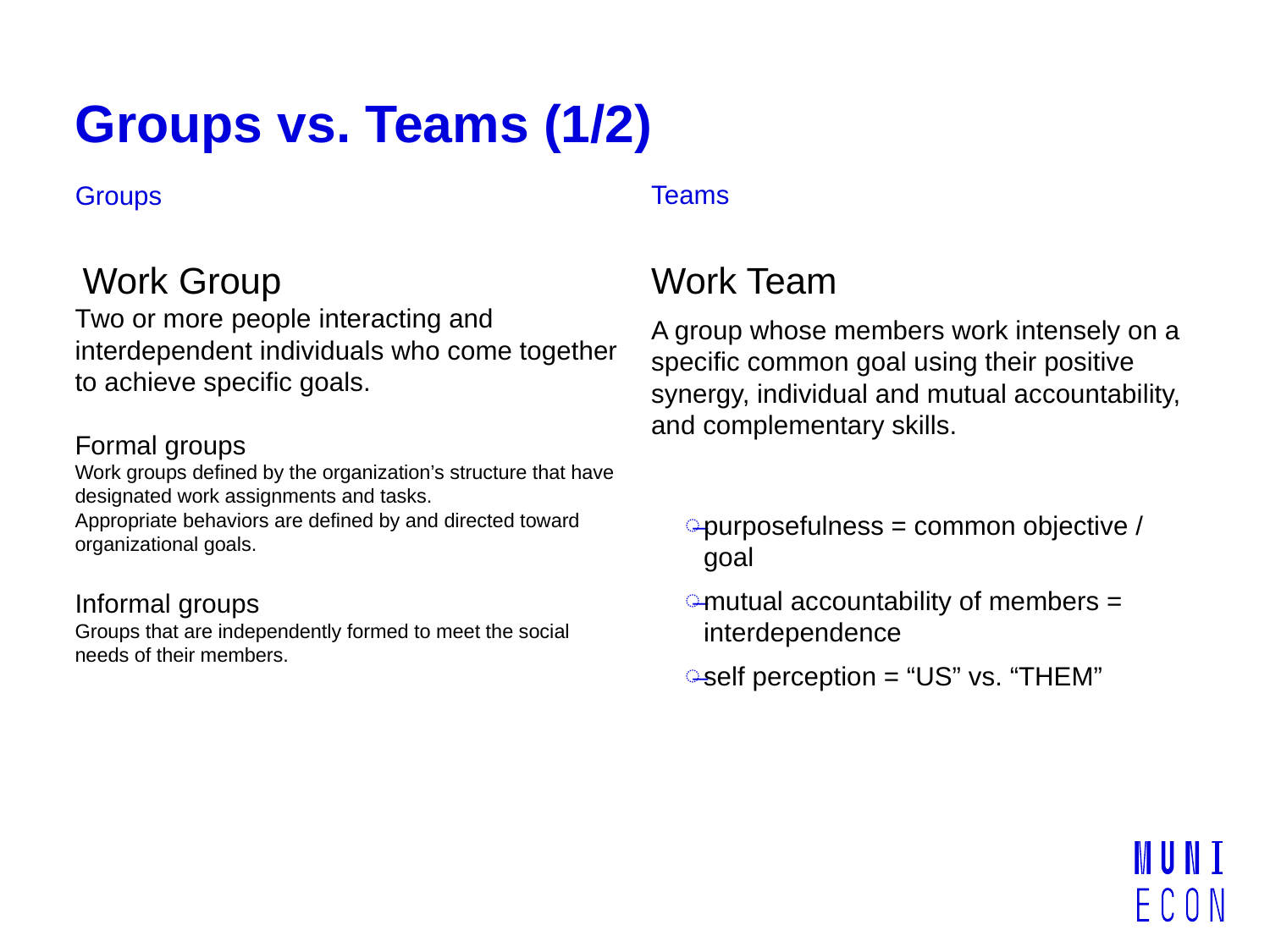

# Groups vs. Teams (1/2)
Teams
Groups
Work Team
A group whose members work intensely on a specific common goal using their positive synergy, individual and mutual accountability, and complementary skills.

purposefulness = common objective / goal
mutual accountability of members = interdependence
self perception = “US” vs. “THEM”

Work Group
Two or more people interacting and interdependent individuals who come together to achieve specific goals.

Formal groups
Work groups defined by the organization’s structure that have designated work assignments and tasks.
Appropriate behaviors are defined by and directed toward organizational goals.

Informal groups
Groups that are independently formed to meet the social needs of their members.